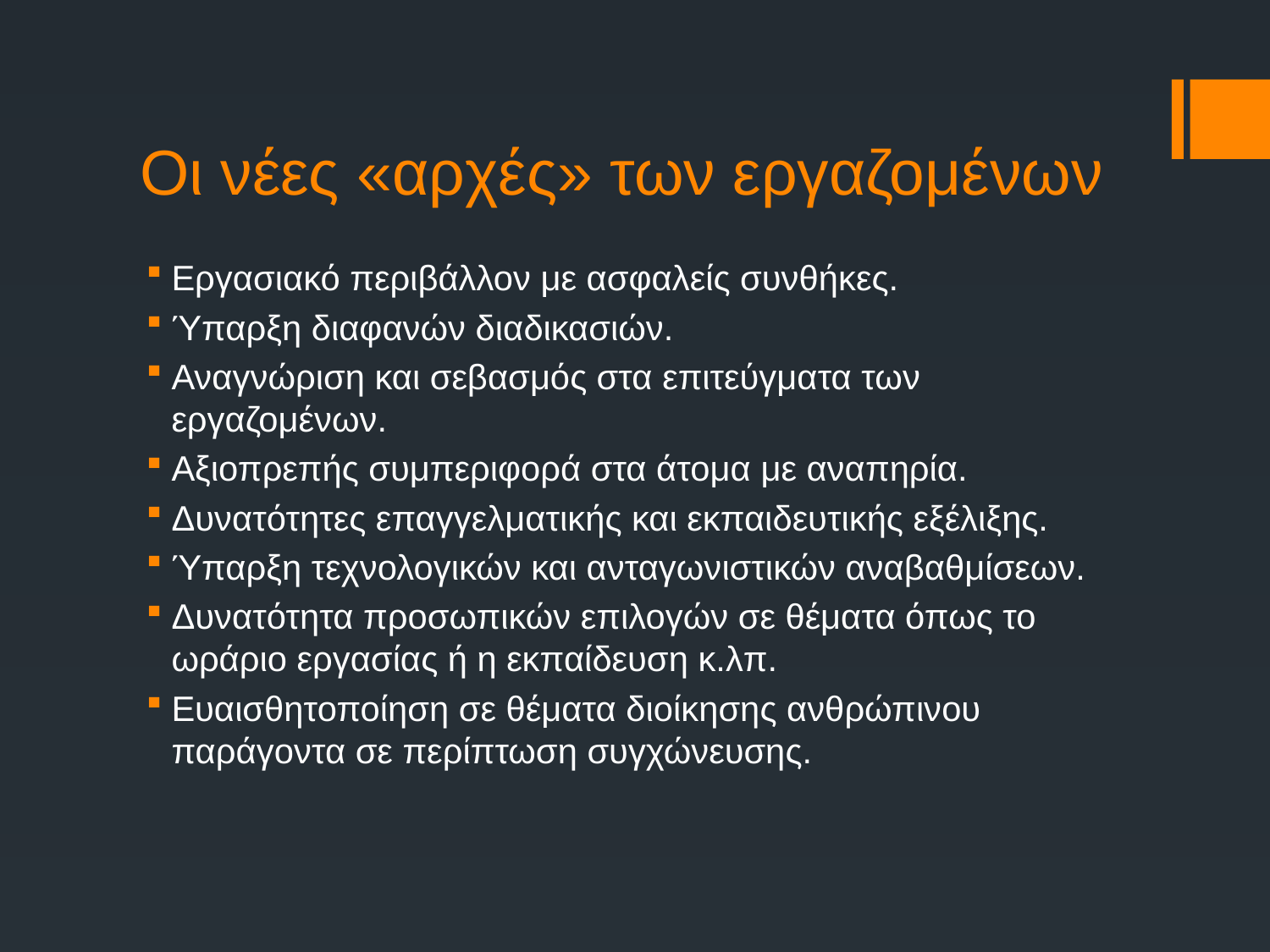

# Οι νέες «αρχές» των εργαζομένων
Εργασιακό περιβάλλον με ασφαλείς συνθήκες.
Ύπαρξη διαφανών διαδικασιών.
Αναγνώριση και σεβασμός στα επιτεύγματα των εργαζομένων.
Αξιοπρεπής συμπεριφορά στα άτομα με αναπηρία.
Δυνατότητες επαγγελματικής και εκπαιδευτικής εξέλιξης.
Ύπαρξη τεχνολογικών και ανταγωνιστικών αναβαθμίσεων.
Δυνατότητα προσωπικών επιλογών σε θέματα όπως το ωράριο εργασίας ή η εκπαίδευση κ.λπ.
Ευαισθητοποίηση σε θέματα διοίκησης ανθρώπινου παράγοντα σε περίπτωση συγχώνευσης.